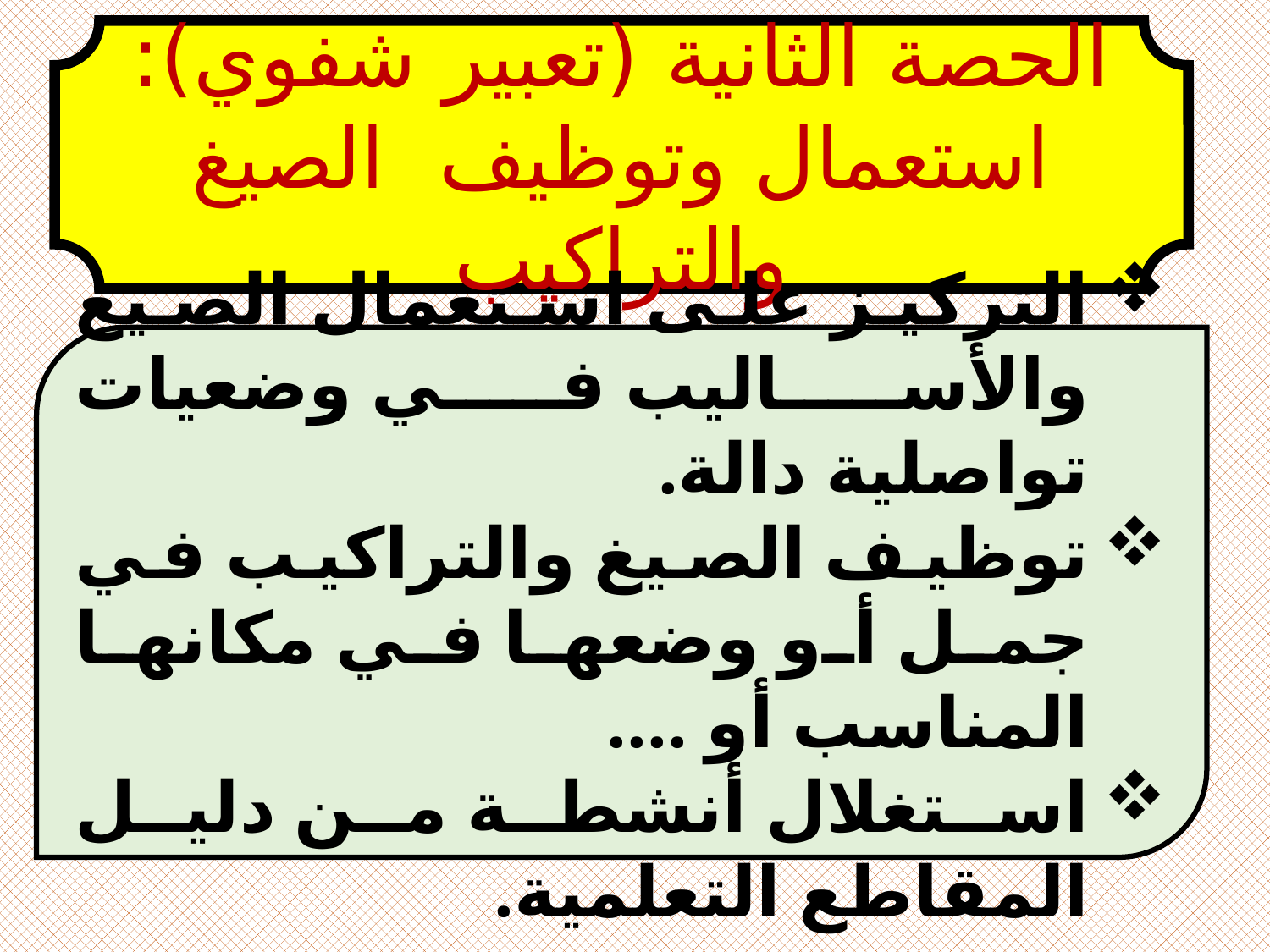

الحصة الثانية (تعبير شفوي): استعمال وتوظيف  الصيغ والتراكيب
التركيز على استعمال الصيغ والأساليب في وضعيات تواصلية دالة.
توظيف الصيغ والتراكيب في جمل أو وضعها في مكانها المناسب أو ....
استغلال أنشطة من دليل المقاطع التعلمية.